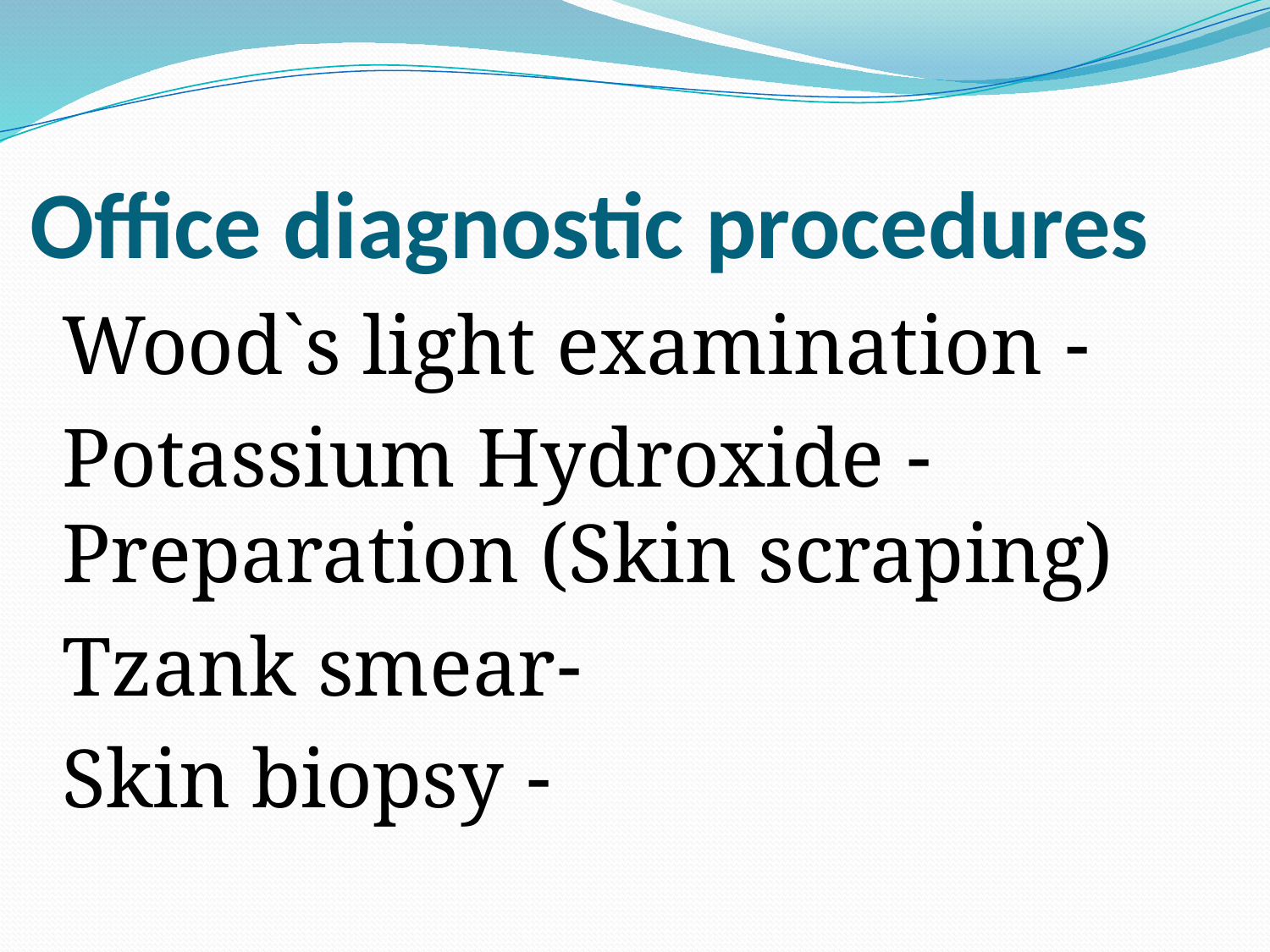

# Office diagnostic procedures
 - Wood`s light examination
 - Potassium Hydroxide Preparation (Skin scraping)
-Tzank smear
 - Skin biopsy